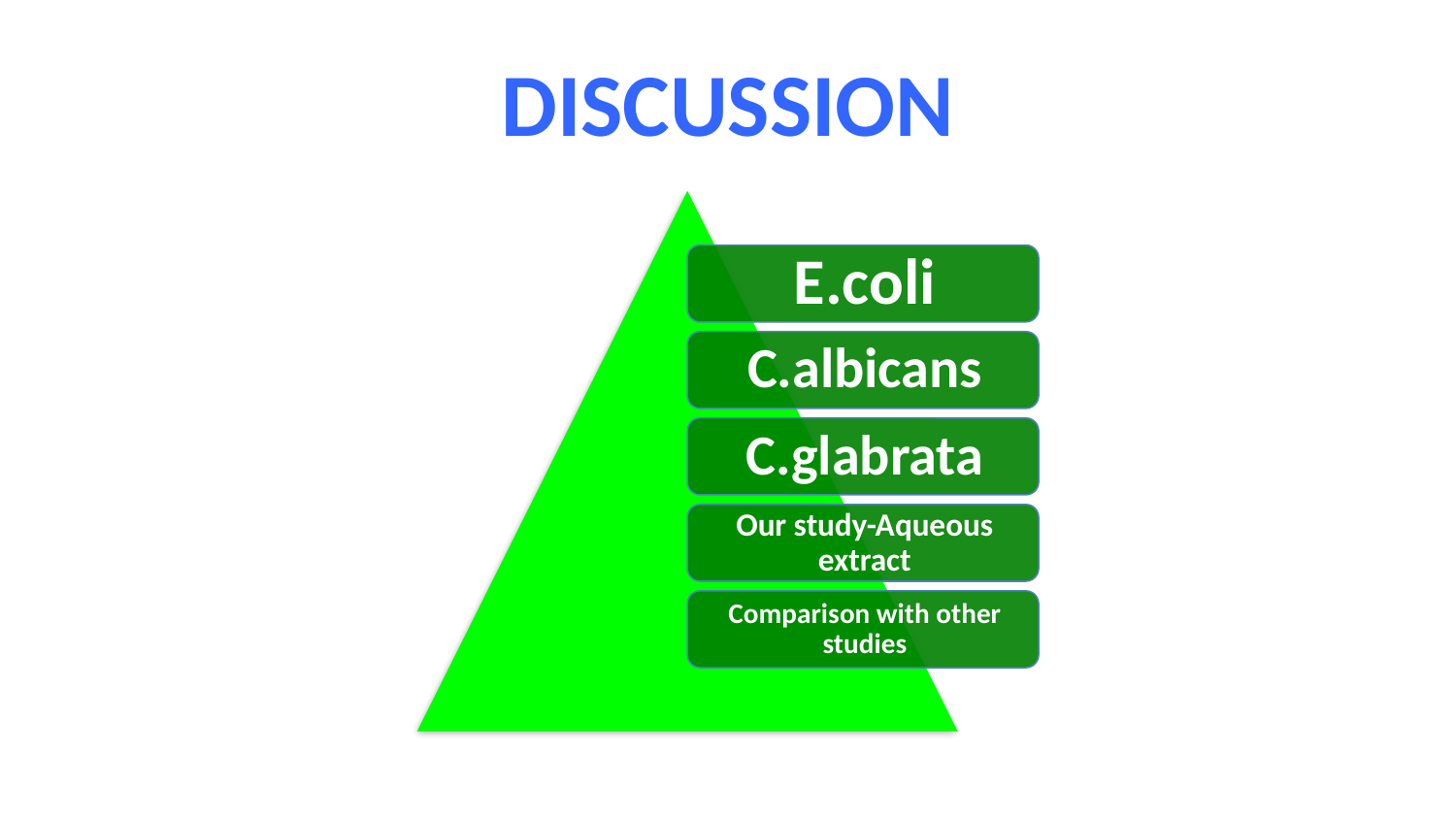

# DISCUSSION
E.coli
C.albicans
C.glabrata
Our study-Aqueous extract
Comparison with other studies